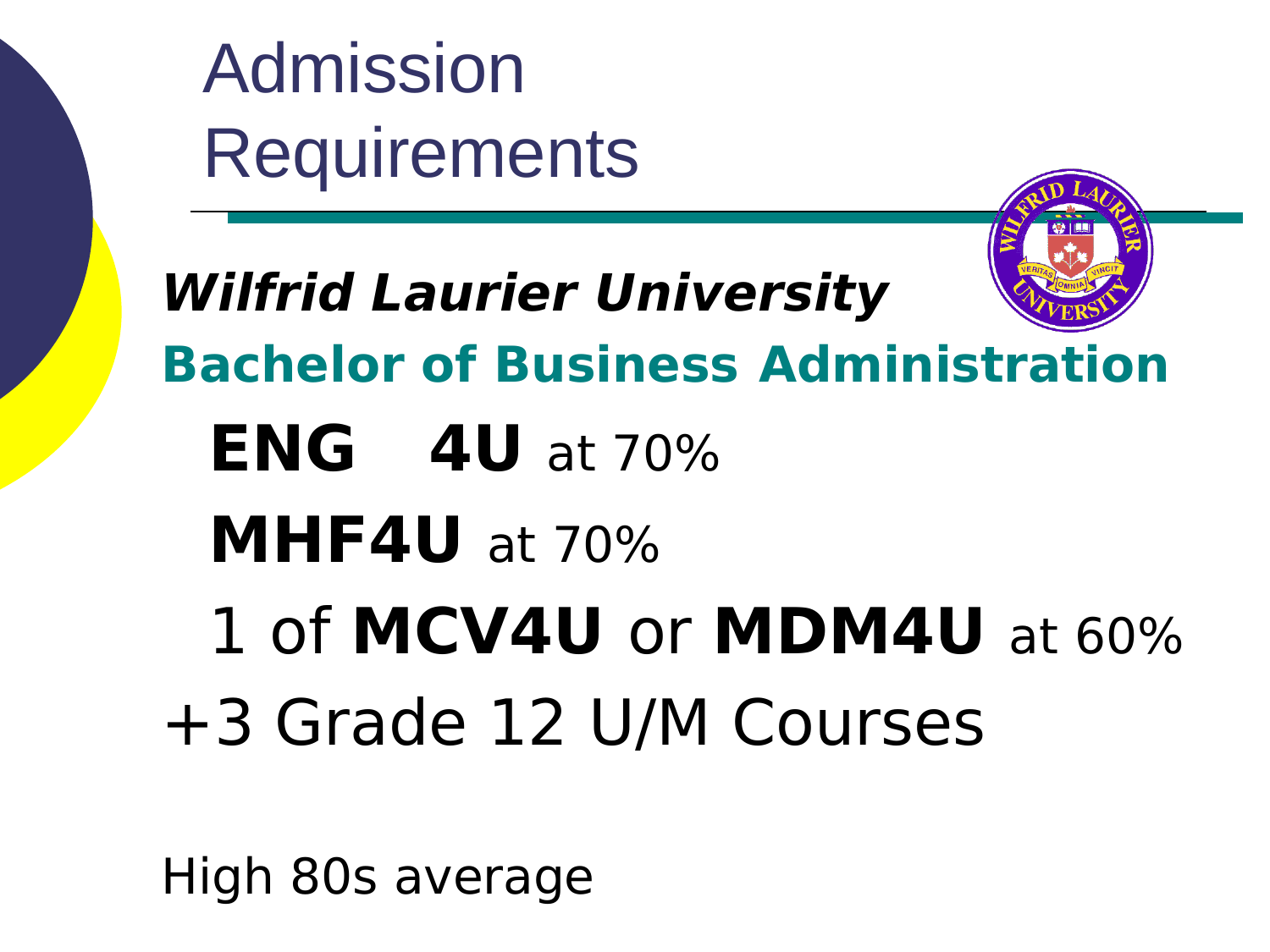

# Admission
Requirements

Wilfrid Laurier University
Bachelor of Business Administration
ENG	4U at 70%
MHF4U at 70%
1 of MCV4U or MDM4U at 60%
+3 Grade 12 U/M Courses

High 80s average